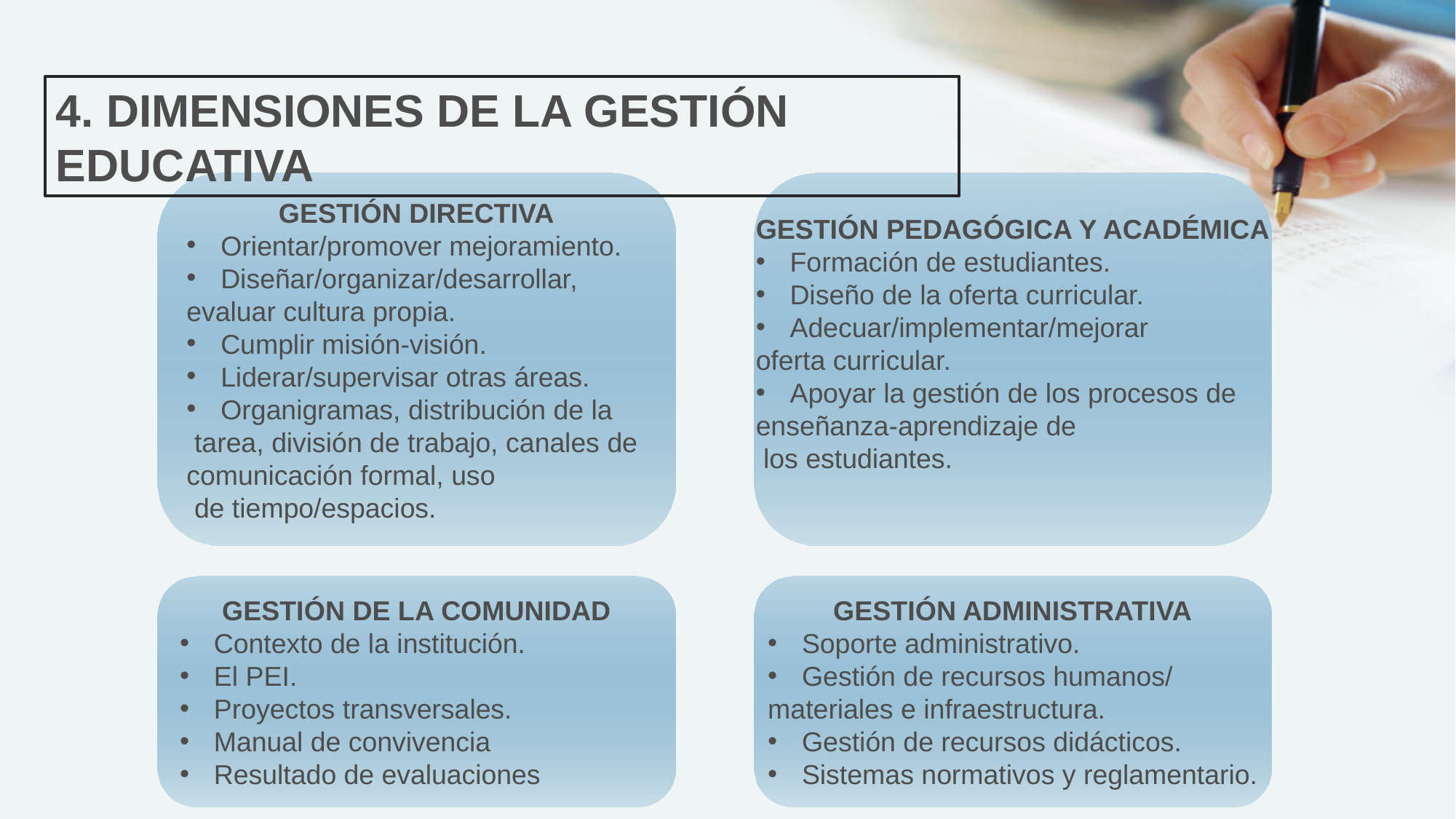

4. DIMENSIONES DE LA GESTIÓN EDUCATIVA
GESTIÓN PEDAGÓGICA Y ACADÉMICA
Formación de estudiantes.
Diseño de la oferta curricular.
Adecuar/implementar/mejorar
oferta curricular.
Apoyar la gestión de los procesos de
enseñanza-aprendizaje de
 los estudiantes.

GESTIÓN DIRECTIVA
Orientar/promover mejoramiento.
Diseñar/organizar/desarrollar,
evaluar cultura propia.
Cumplir misión-visión.
Liderar/supervisar otras áreas.
Organigramas, distribución de la
 tarea, división de trabajo, canales de
comunicación formal, uso
 de tiempo/espacios.
GESTIÓN ADMINISTRATIVA
Soporte administrativo.
Gestión de recursos humanos/
materiales e infraestructura.
Gestión de recursos didácticos.
Sistemas normativos y reglamentario.
GESTIÓN DE LA COMUNIDAD
Contexto de la institución.
El PEI.
Proyectos transversales.
Manual de convivencia
Resultado de evaluaciones